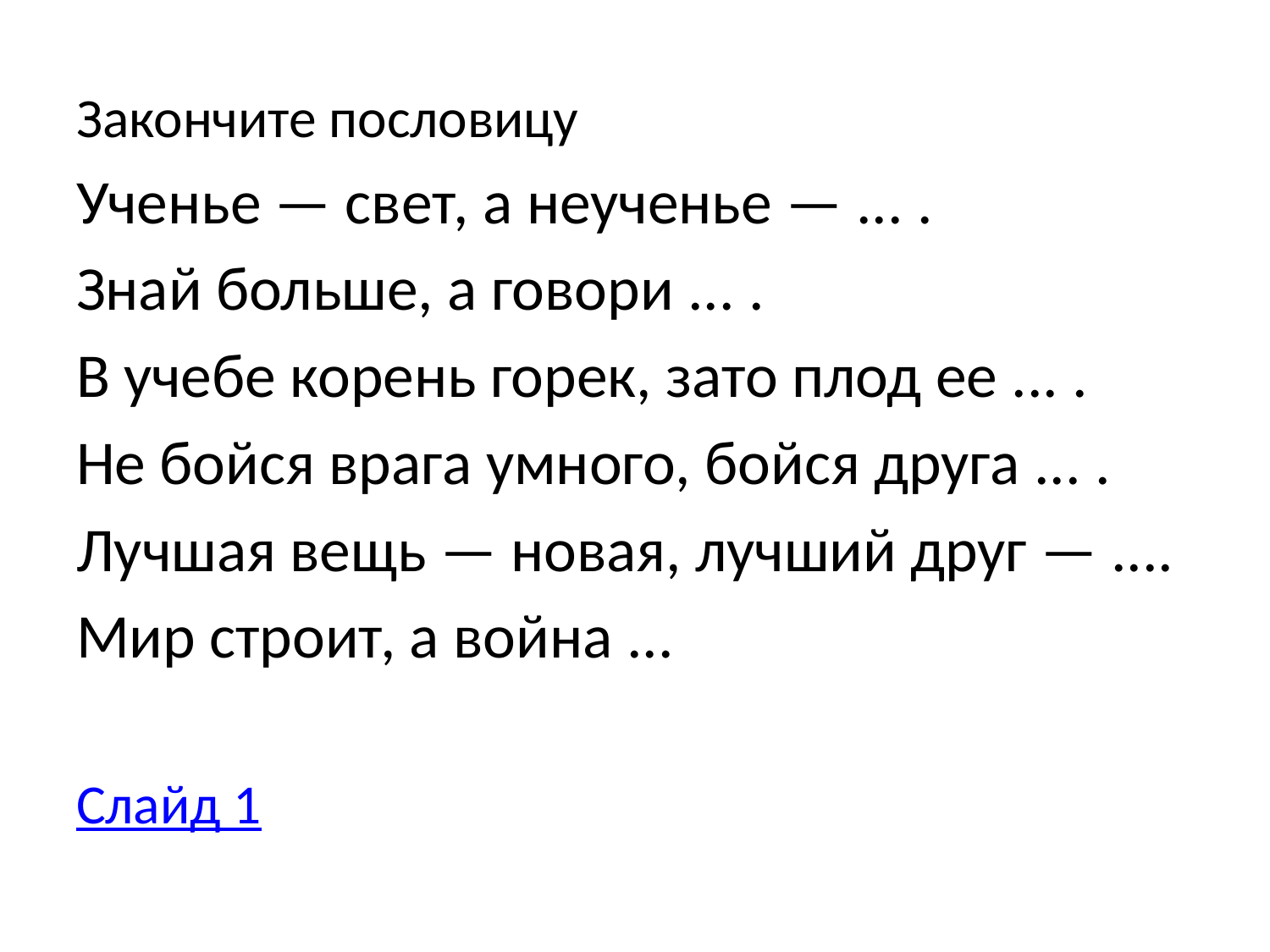

#
Закончите пословицу
Ученье — свет, а неученье — ... .
Знай больше, а говори ... .
В учебе корень горек, зато плод ее ... .
Не бойся врага умного, бойся друга ... .
Лучшая вещь — новая, лучший друг — ....
Мир строит, а война ...

Слайд 1